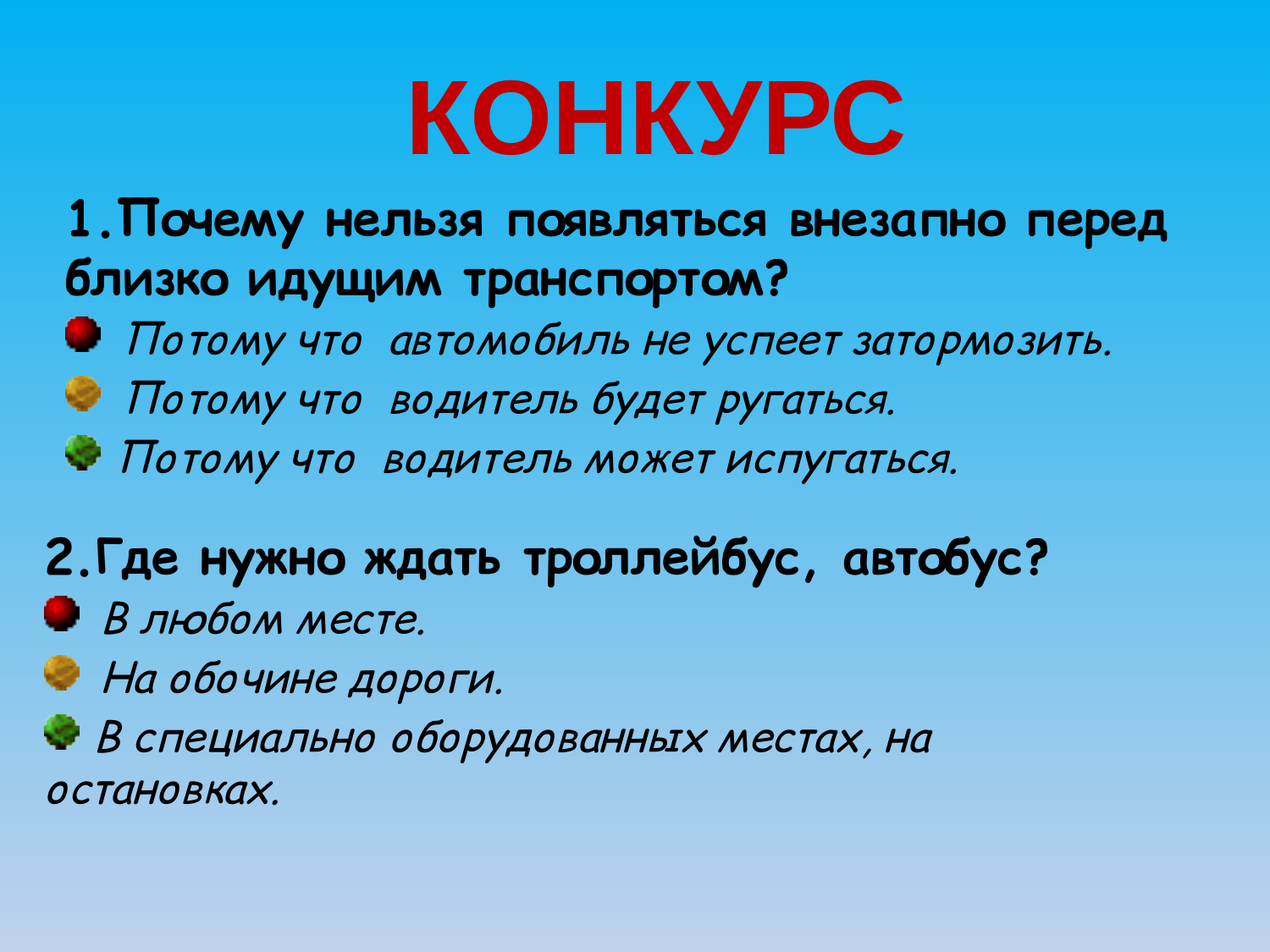

КОНКУРС
1.Почему нельзя появляться внезапно перед близко идущим транспортом?
 Потому что  автомобиль не успеет затормозить.
 Потому что  водитель будет ругаться.
 Потому что  водитель может испугаться.

2.Где нужно ждать троллейбус, автобус?
 В любом месте.
 На обочине дороги.
 В специально оборудованных местах, на остановках.